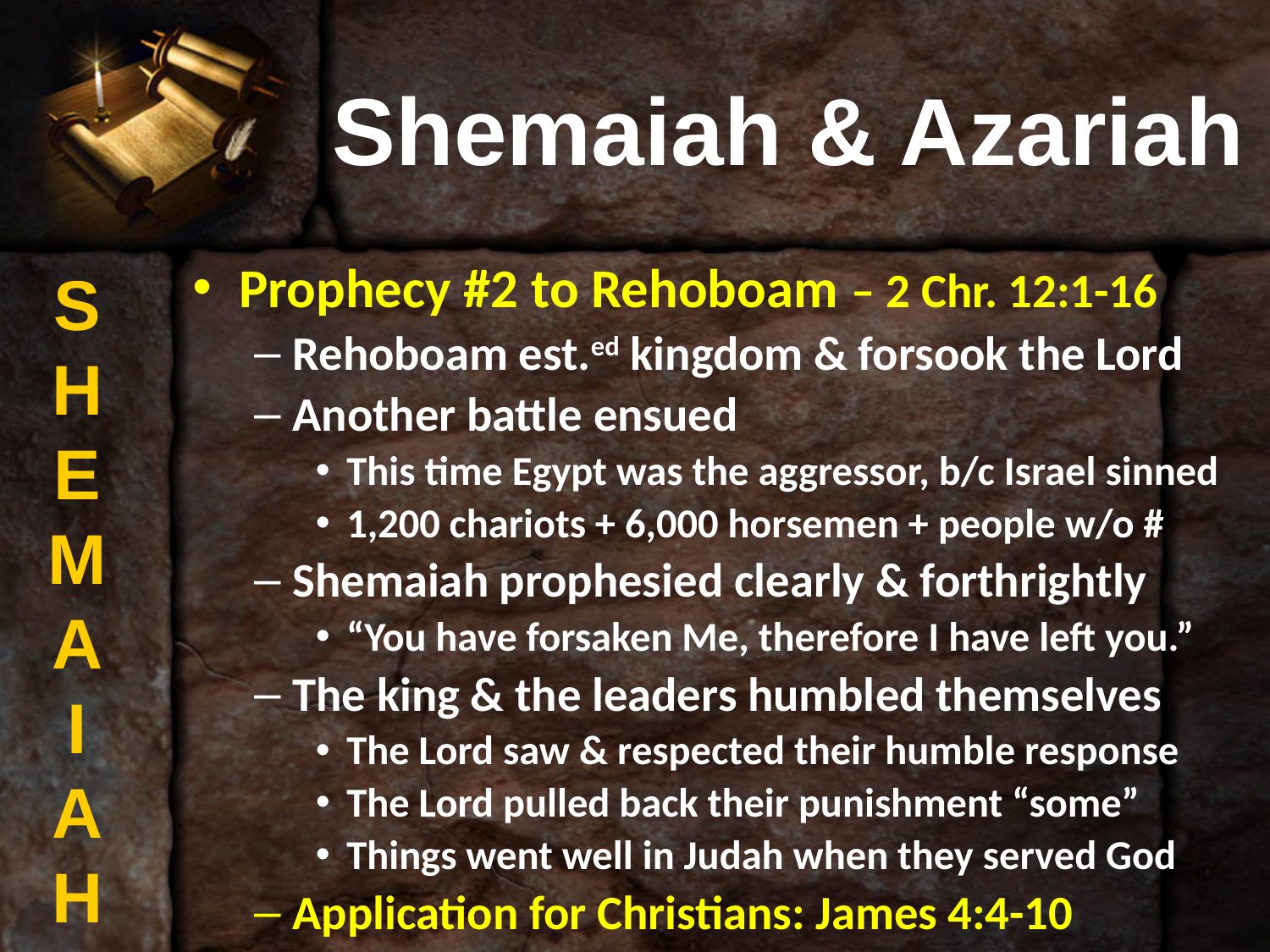

# Shemaiah & Azariah
S
H
E
M
A
I
A
H
Prophecy #2 to Rehoboam – 2 Chr. 12:1-16
Rehoboam est.ed kingdom & forsook the Lord
Another battle ensued
This time Egypt was the aggressor, b/c Israel sinned
1,200 chariots + 6,000 horsemen + people w/o #
Shemaiah prophesied clearly & forthrightly
“You have forsaken Me, therefore I have left you.”
The king & the leaders humbled themselves
The Lord saw & respected their humble response
The Lord pulled back their punishment “some”
Things went well in Judah when they served God
Application for Christians: James 4:4-10